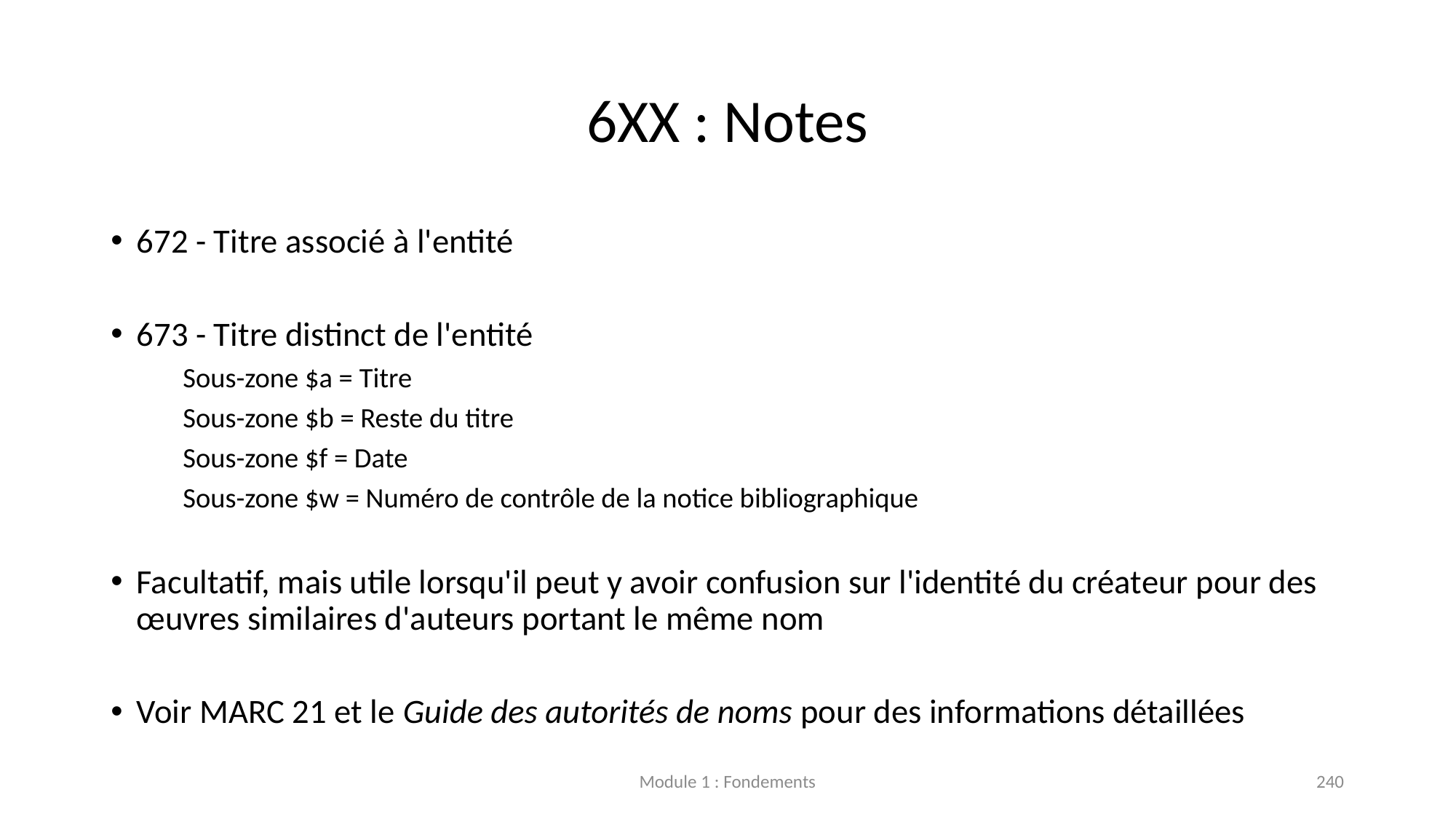

# 6XX : Notes
672 - Titre associé à l'entité

673 - Titre distinct de l'entité
		Sous-zone $a = Titre
		Sous-zone $b = Reste du titre
		Sous-zone $f = Date
		Sous-zone $w = Numéro de contrôle de la notice bibliographique

Facultatif, mais utile lorsqu'il peut y avoir confusion sur l'identité du créateur pour des œuvres similaires d'auteurs portant le même nom

Voir MARC 21 et le Guide des autorités de noms pour des informations détaillées
Module 1 : Fondements
240